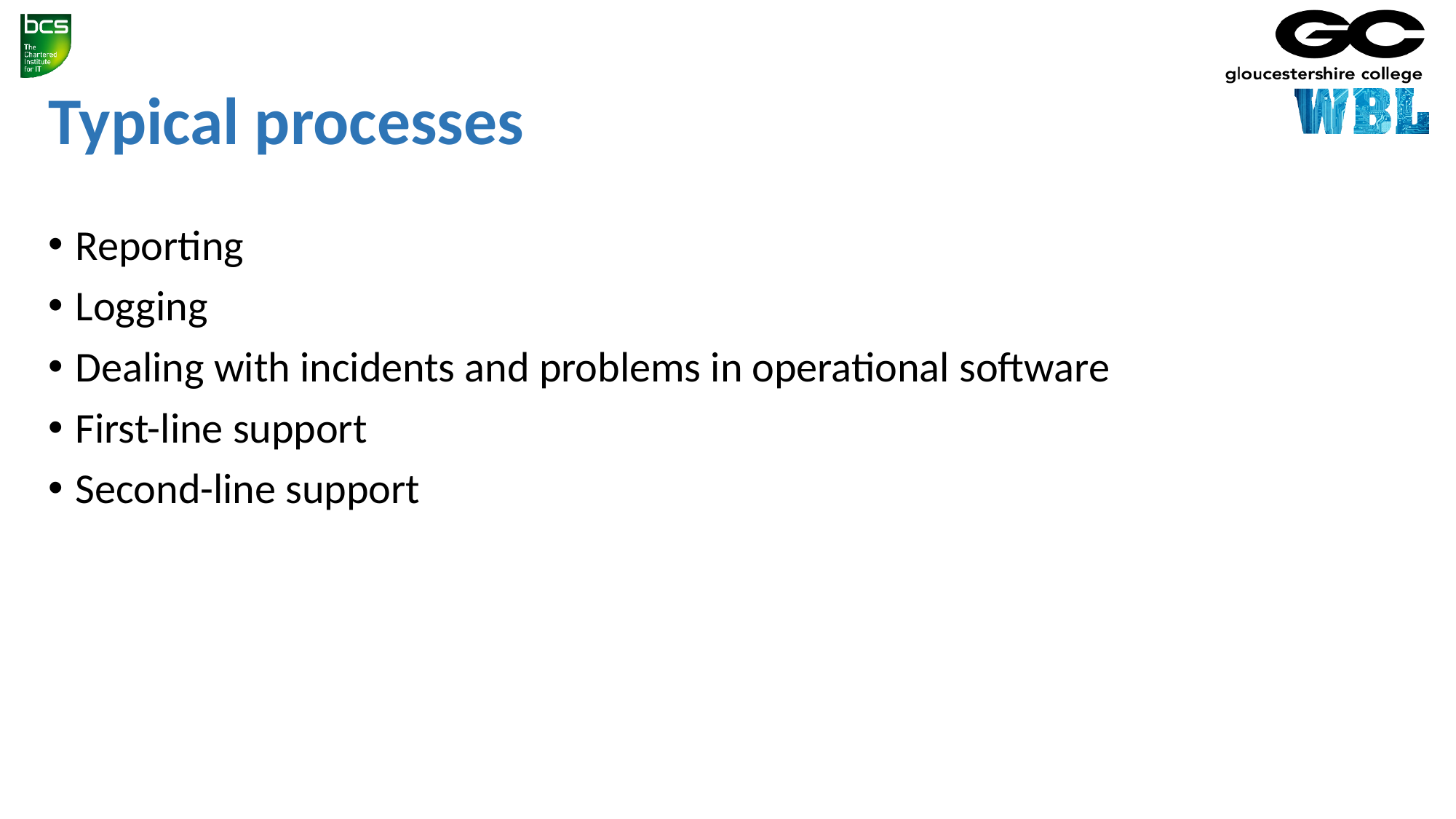

# Typical processes
Reporting
Logging
Dealing with incidents and problems in operational software
First-line support
Second-line support